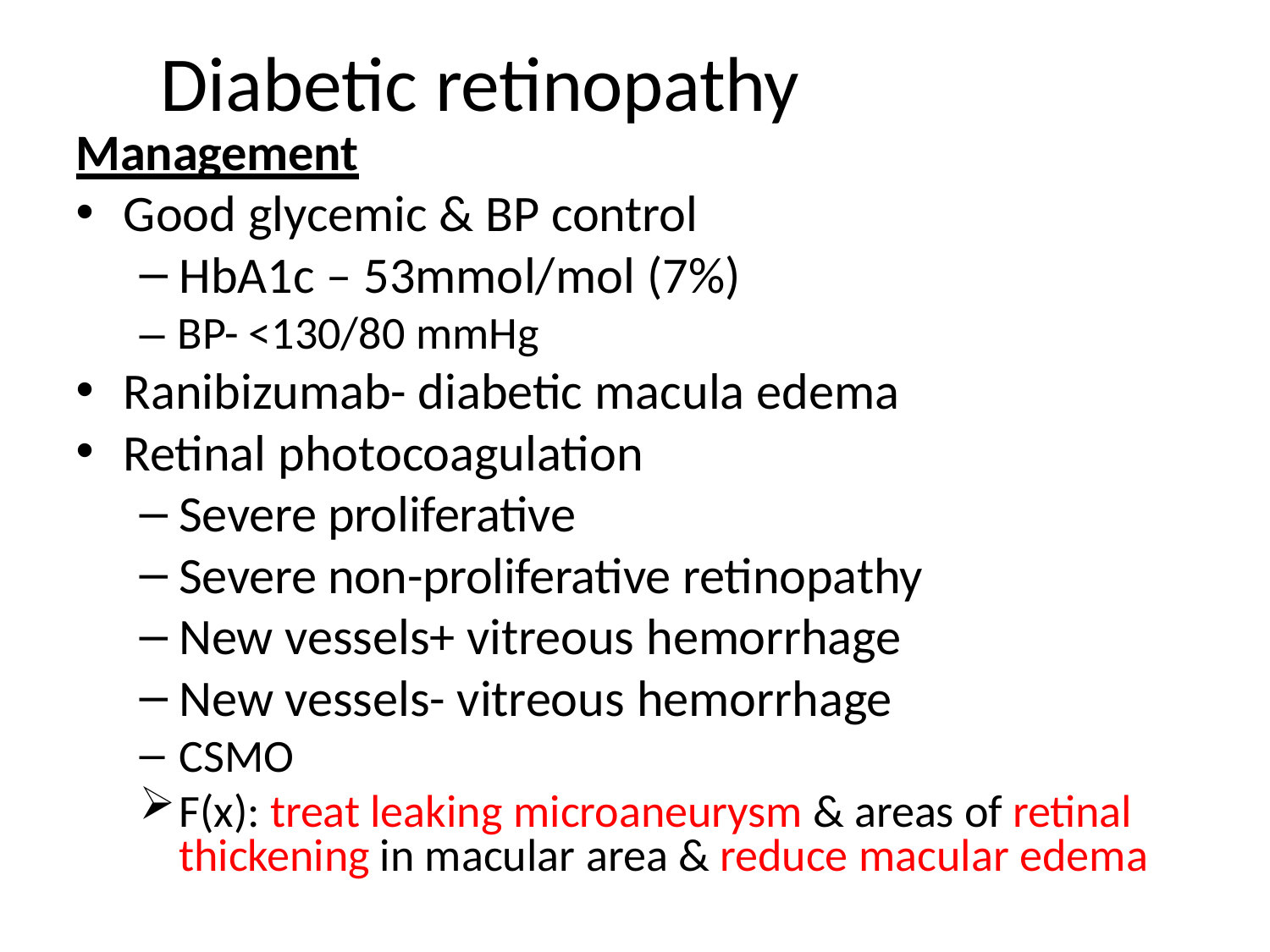

# Diabetic retinopathy
Management
Good glycemic & BP control
HbA1c – 53mmol/mol (7%)
– BP- <130/80 mmHg
Ranibizumab- diabetic macula edema
Retinal photocoagulation
Severe proliferative
Severe non-proliferative retinopathy
New vessels+ vitreous hemorrhage
New vessels- vitreous hemorrhage
CSMO
F(x): treat leaking microaneurysm & areas of retinal  thickening in macular area & reduce macular edema